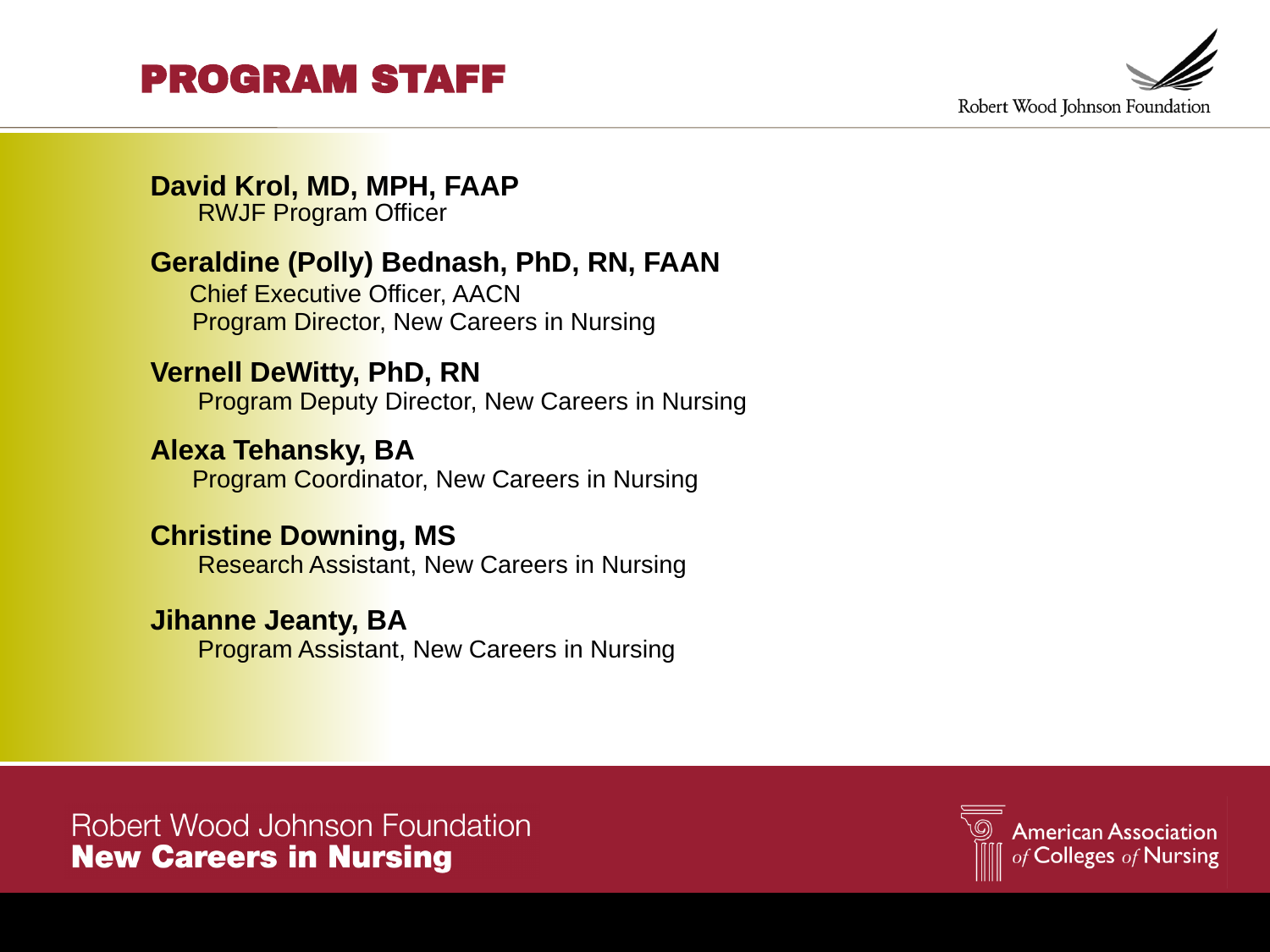

Program Staff
David Krol, MD, MPH, FAAP
	RWJF Program Officer

Geraldine (Polly) Bednash, PhD, RN, FAAN
     Chief Executive Officer, AACN
      Program Director, New Careers in Nursing

Vernell DeWitty, PhD, RN
	Program Deputy Director, New Careers in Nursing

Alexa Tehansky, BA
      Program Coordinator, New Careers in Nursing

Christine Downing, MS
	Research Assistant, New Careers in Nursing

Jihanne Jeanty, BA
	Program Assistant, New Careers in Nursing